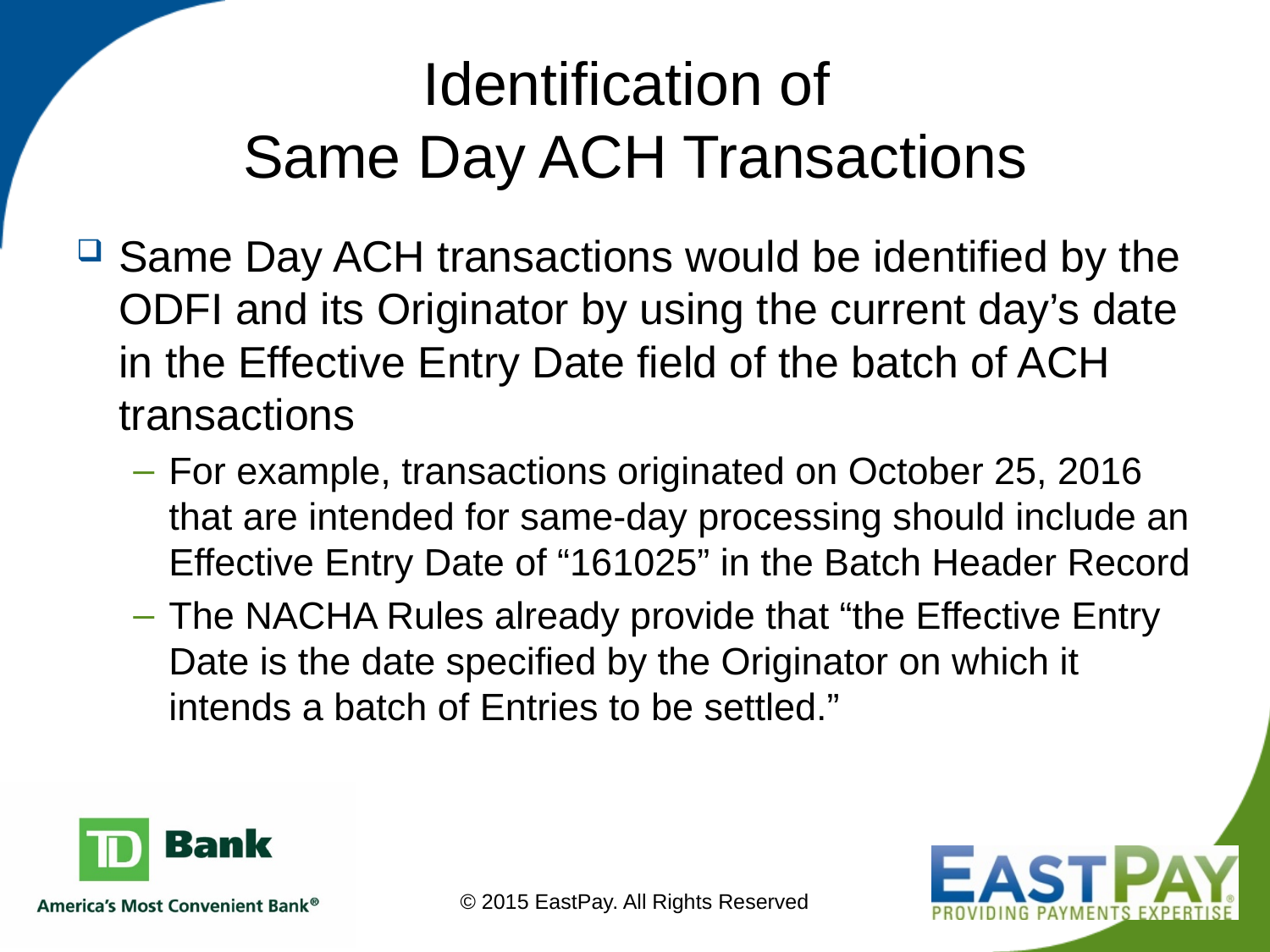

# Identification of Same Day ACH Transactions
Same Day ACH transactions would be identified by the ODFI and its Originator by using the current day’s date in the Effective Entry Date field of the batch of ACH transactions
For example, transactions originated on October 25, 2016 that are intended for same-day processing should include an Effective Entry Date of “161025” in the Batch Header Record
The NACHA Rules already provide that “the Effective Entry Date is the date specified by the Originator on which it intends a batch of Entries to be settled.”
© 2015 EastPay. All Rights Reserved